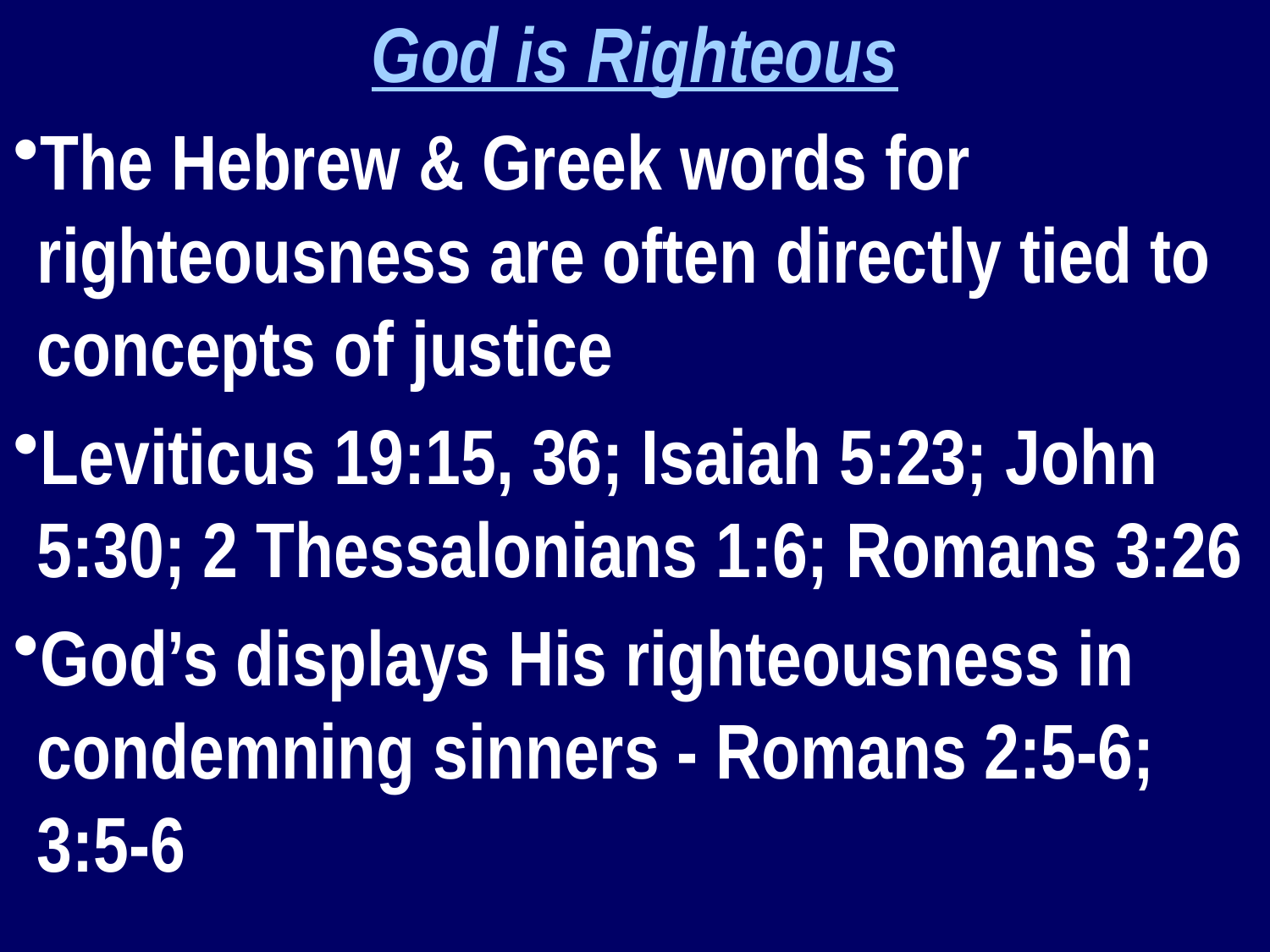

God is Righteous
The Hebrew & Greek words for righteousness are often directly tied to concepts of justice
Leviticus 19:15, 36; Isaiah 5:23; John 5:30; 2 Thessalonians 1:6; Romans 3:26
God’s displays His righteousness in condemning sinners - Romans 2:5-6; 3:5-6